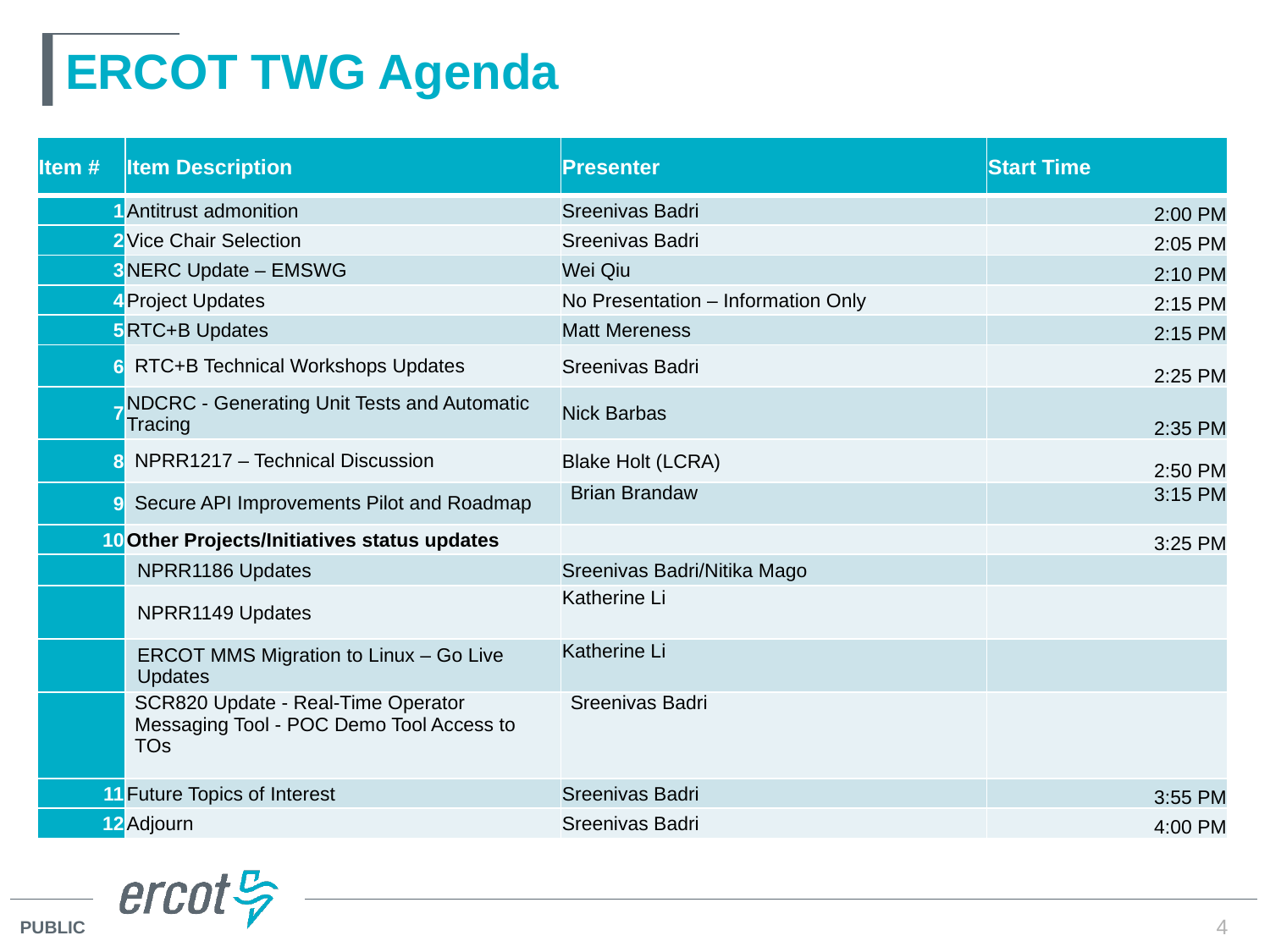

# ERCOT TWG Agenda
| Item # | Item Description | Presenter | Start Time |
| --- | --- | --- | --- |
| 1 | Antitrust admonition | Sreenivas Badri | 2:00 PM |
| 2 | Vice Chair Selection | Sreenivas Badri | 2:05 PM |
| 3 | NERC Update – EMSWG | Wei Qiu | 2:10 PM |
| 4 | Project Updates | No Presentation – Information Only | 2:15 PM |
| 5 | RTC+B Updates | Matt Mereness | 2:15 PM |
| 6 | RTC+B Technical Workshops Updates | Sreenivas Badri | 2:25 PM |
| 7 | NDCRC - Generating Unit Tests and Automatic Tracing | Nick Barbas | 2:35 PM |
| 8 | NPRR1217 – Technical Discussion | Blake Holt (LCRA) | 2:50 PM |
| 9 | Secure API Improvements Pilot and Roadmap | Brian Brandaw | 3:15 PM |
| 10 | Other Projects/Initiatives status updates |  | 3:25 PM |
|  | NPRR1186 Updates | Sreenivas Badri/Nitika Mago |  |
|  | NPRR1149 Updates | Katherine Li |  |
|  | ERCOT MMS Migration to Linux – Go Live Updates | Katherine Li |  |
|  | SCR820 Update - Real-Time Operator Messaging Tool - POC Demo Tool Access to TOs | Sreenivas Badri |  |
| 11 | Future Topics of Interest | Sreenivas Badri | 3:55 PM |
| 12 | Adjourn | Sreenivas Badri | 4:00 PM |
4